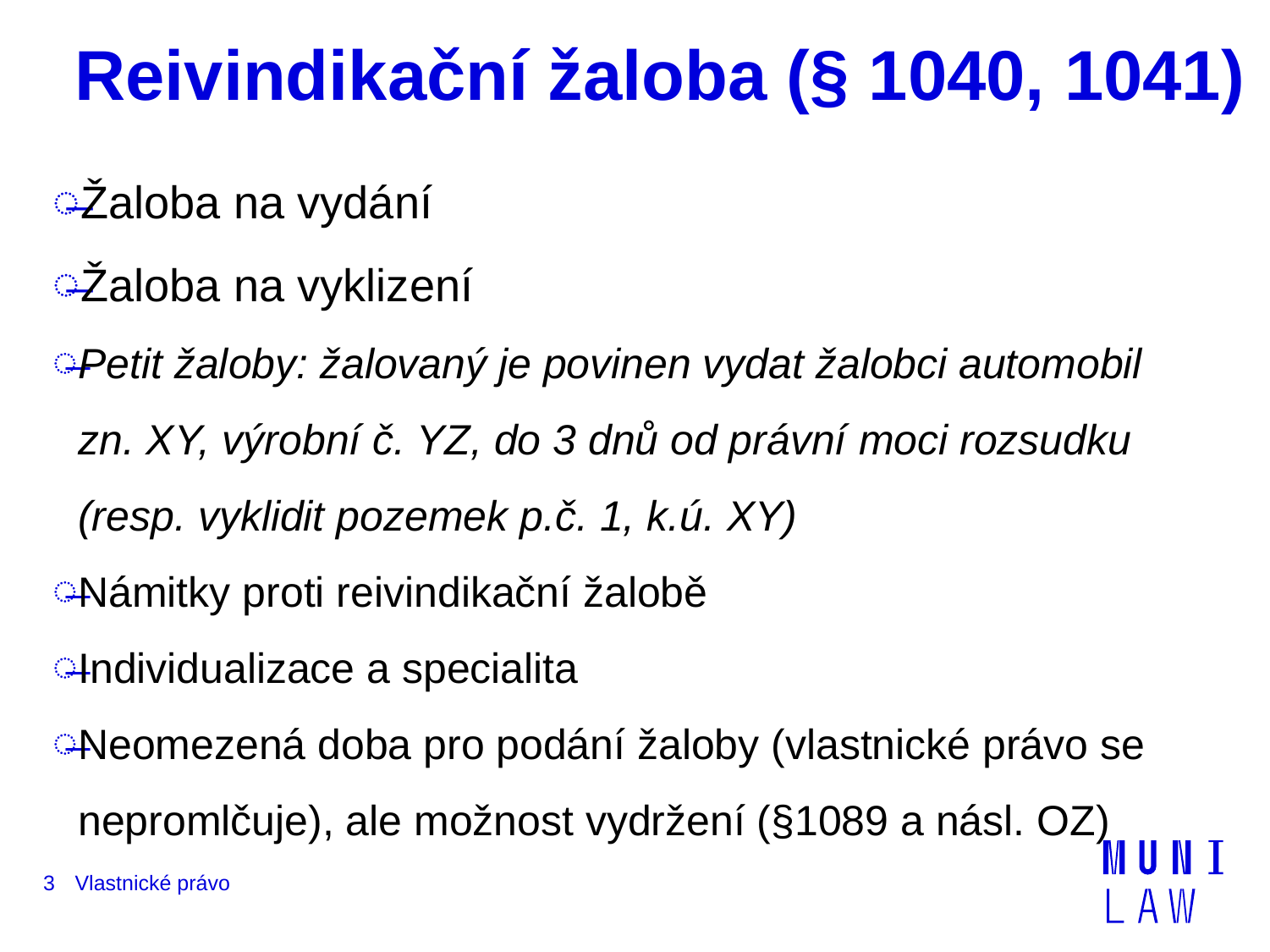

# Reivindikační žaloba (§ 1040, 1041)
Žaloba na vydání
Žaloba na vyklizení
Petit žaloby: žalovaný je povinen vydat žalobci automobil zn. XY, výrobní č. YZ, do 3 dnů od právní moci rozsudku (resp. vyklidit pozemek p.č. 1, k.ú. XY)
Námitky proti reivindikační žalobě
Individualizace a specialita
Neomezená doba pro podání žaloby (vlastnické právo se nepromlčuje), ale možnost vydržení (§1089 a násl. OZ)

3
Vlastnické právo